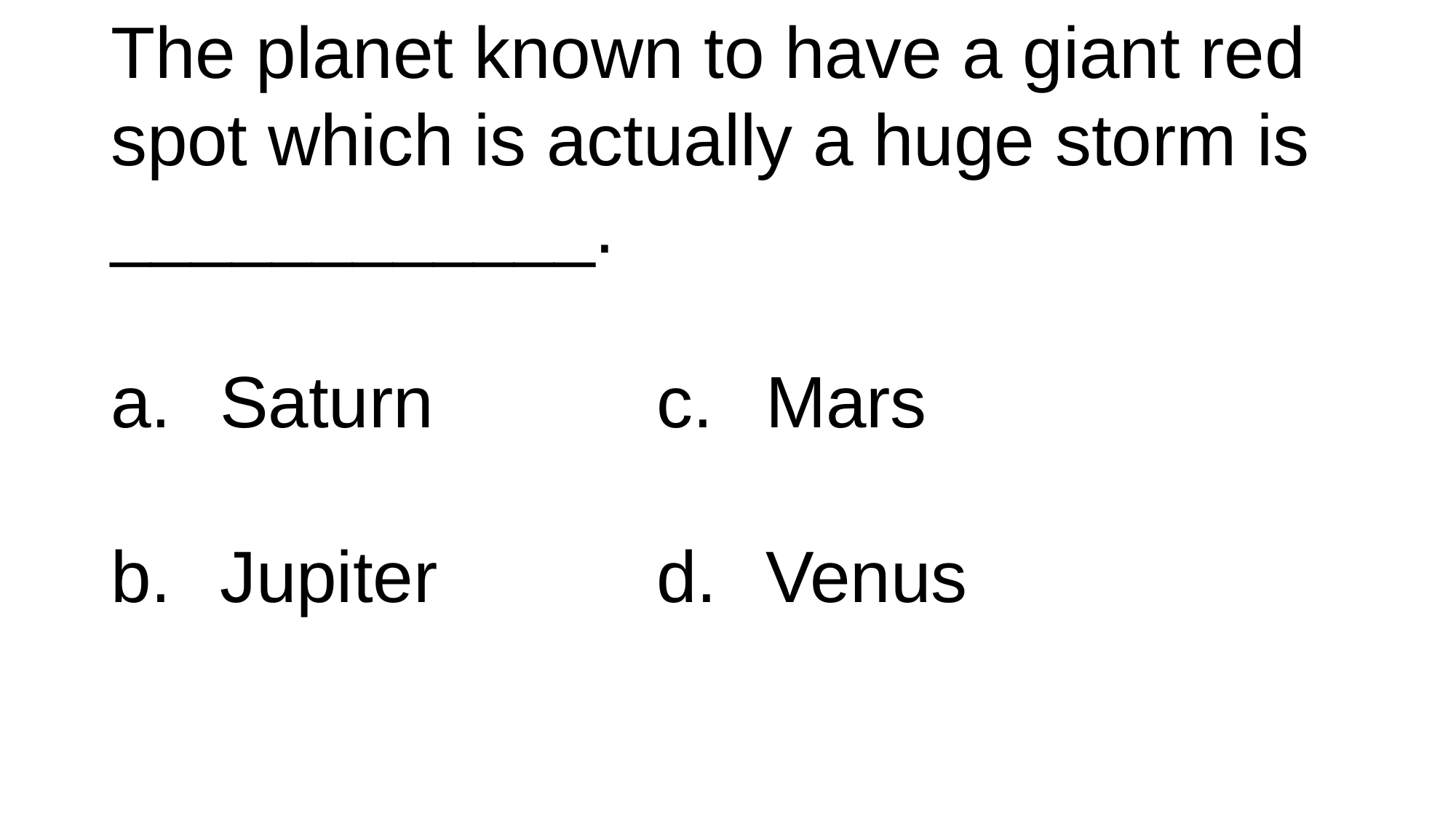

The planet known to have a giant red spot which is actually a huge storm is ____________.

Saturn			c.	Mars

b.	Jupiter			d.	Venus